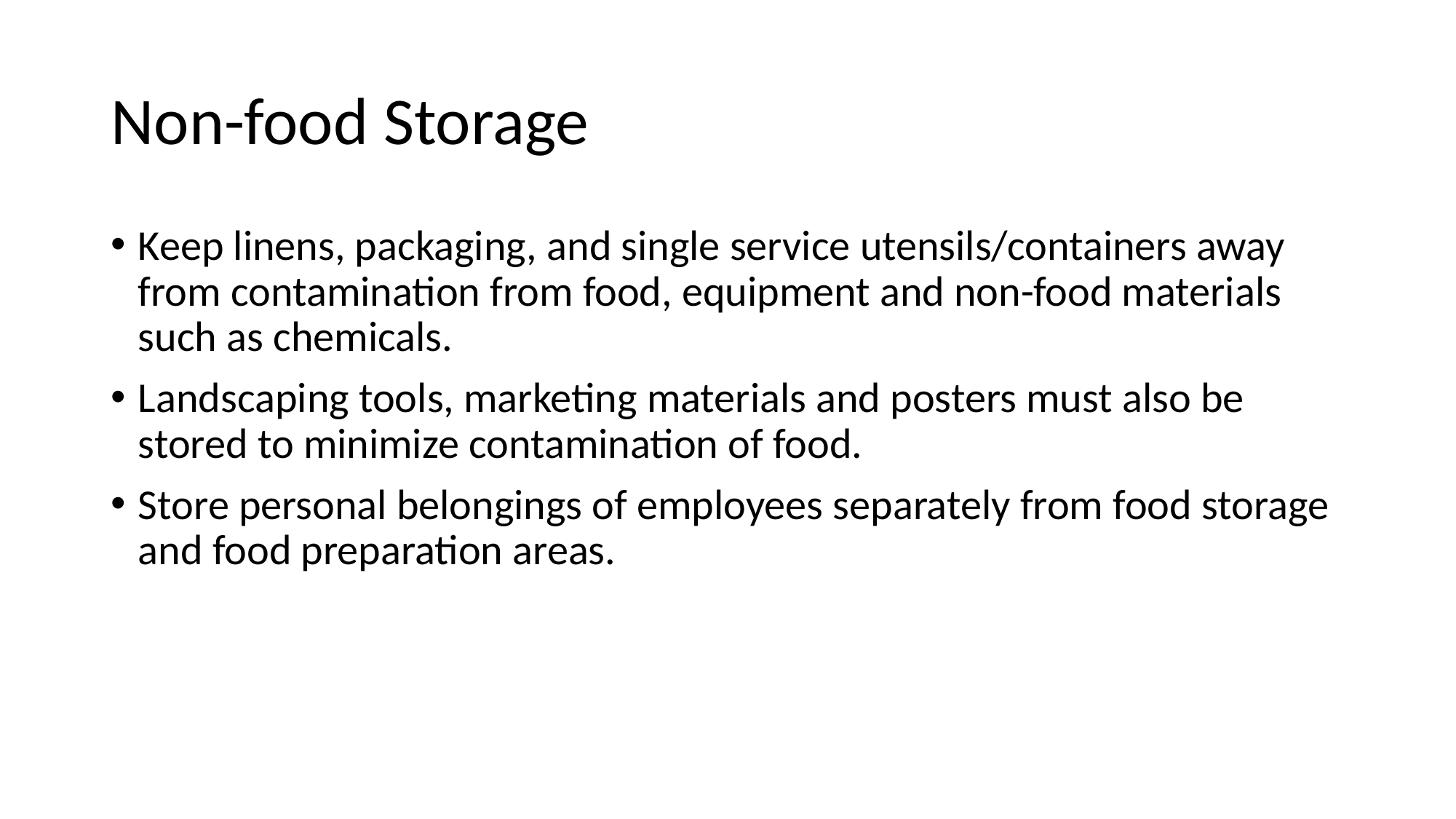

# Non-food Storage
Keep linens, packaging, and single service utensils/containers away from contamination from food, equipment and non-food materials such as chemicals.
Landscaping tools, marketing materials and posters must also be stored to minimize contamination of food.
Store personal belongings of employees separately from food storage and food preparation areas.